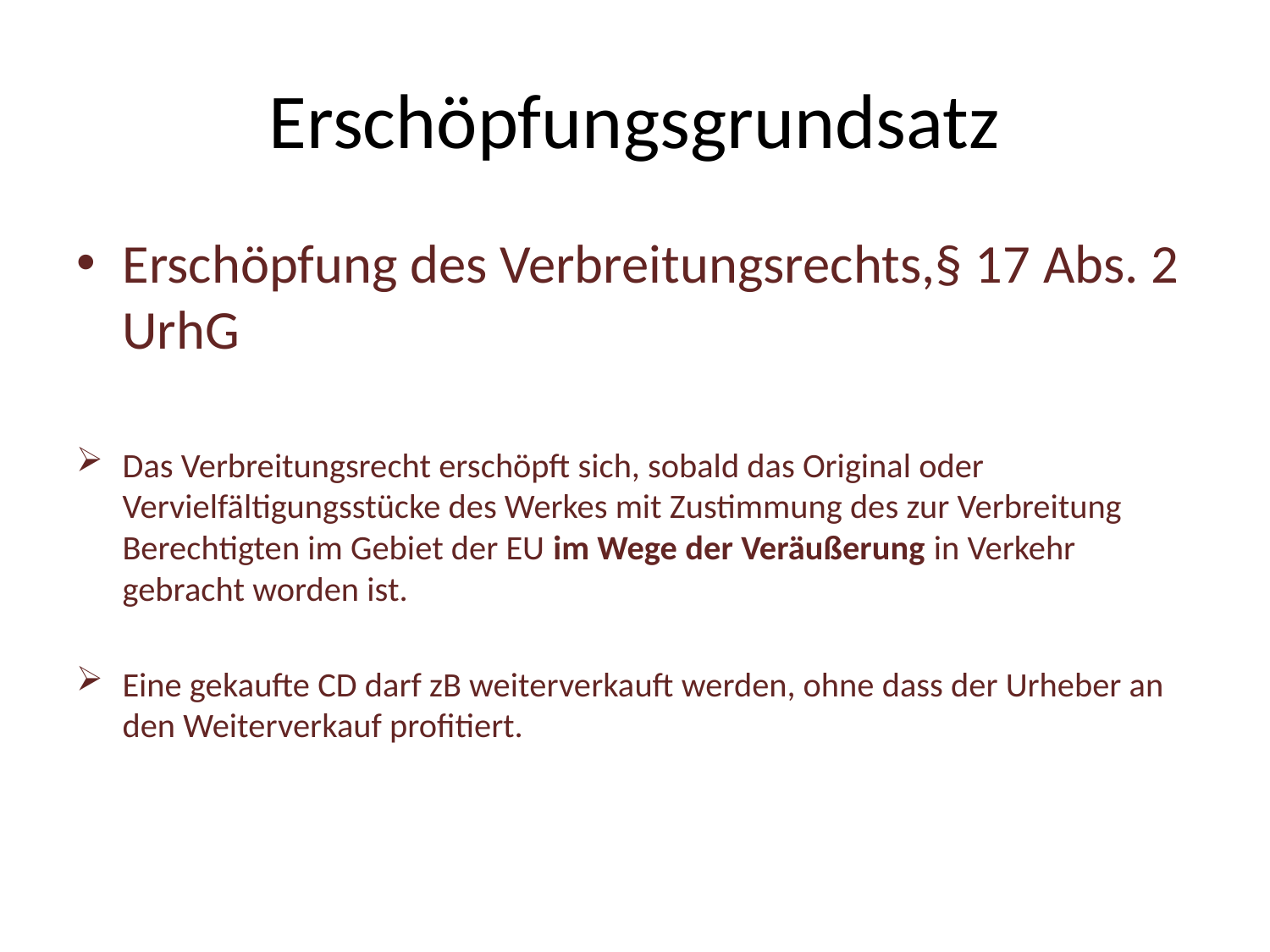

# Erschöpfungsgrundsatz
Erschöpfung des Verbreitungsrechts,§ 17 Abs. 2 UrhG

Das Verbreitungsrecht erschöpft sich, sobald das Original oder Vervielfältigungsstücke des Werkes mit Zustimmung des zur Verbreitung Berechtigten im Gebiet der EU im Wege der Veräußerung in Verkehr gebracht worden ist.

Eine gekaufte CD darf zB weiterverkauft werden, ohne dass der Urheber an den Weiterverkauf profitiert.